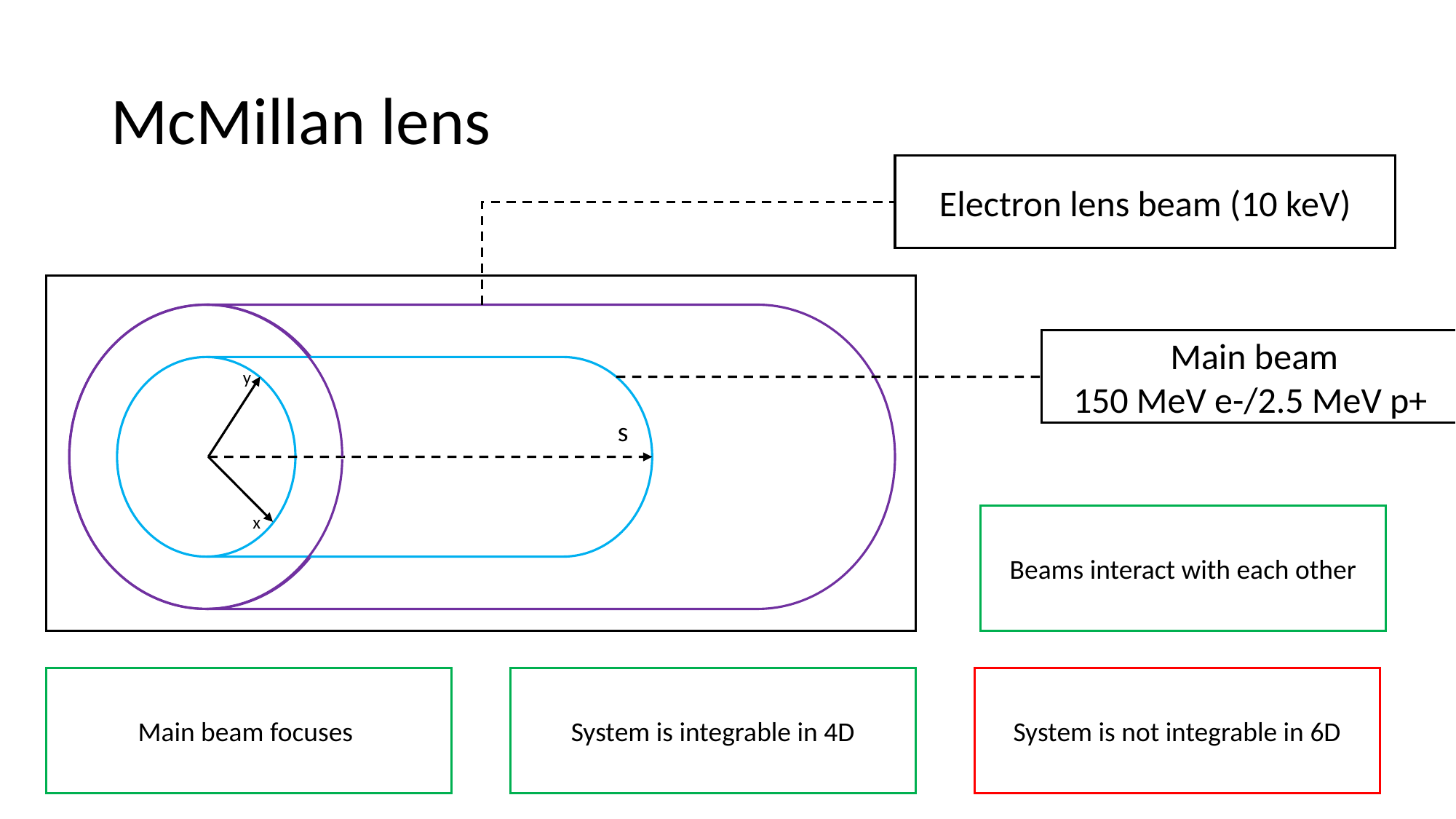

# McMillan lens
Electron lens beam (10 keV)

Main beam
150 MeV e-/2.5 MeV p+

y
s
Beams interact with each other
x
Main beam focuses
System is integrable in 4D
System is not integrable in 6D